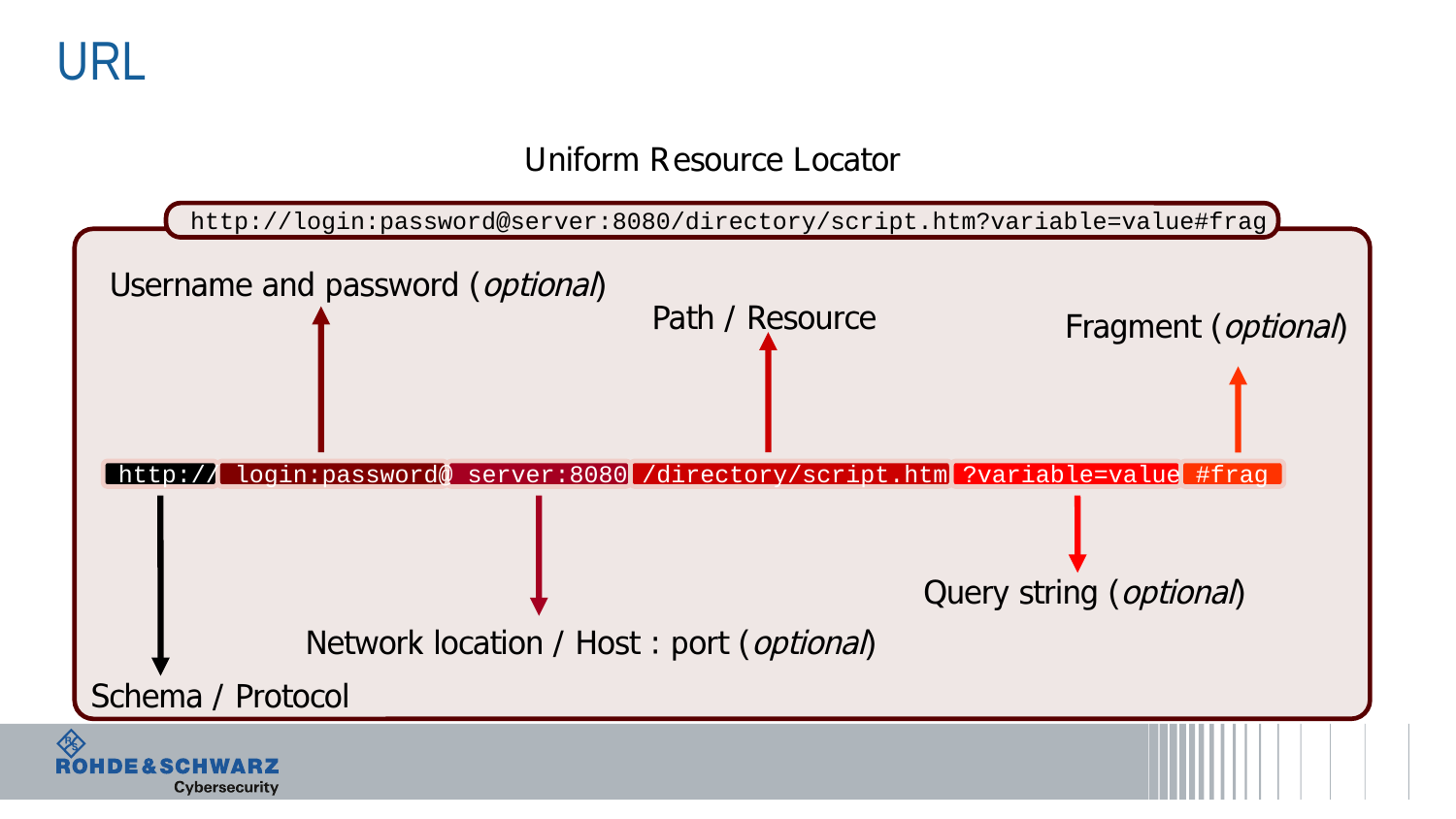

# URL

Uniform Resource Locator
http://login:password@server:8080/directory/script.htm?variable=value#frag

Username and password (optional)
Path / Resource
Fragment (optional)

http:// login:password@ server:8080 /directory/script.htm ?variable=value #frag

Query string (optional)
Network location / Host : port (optional)
Schema / Protocol